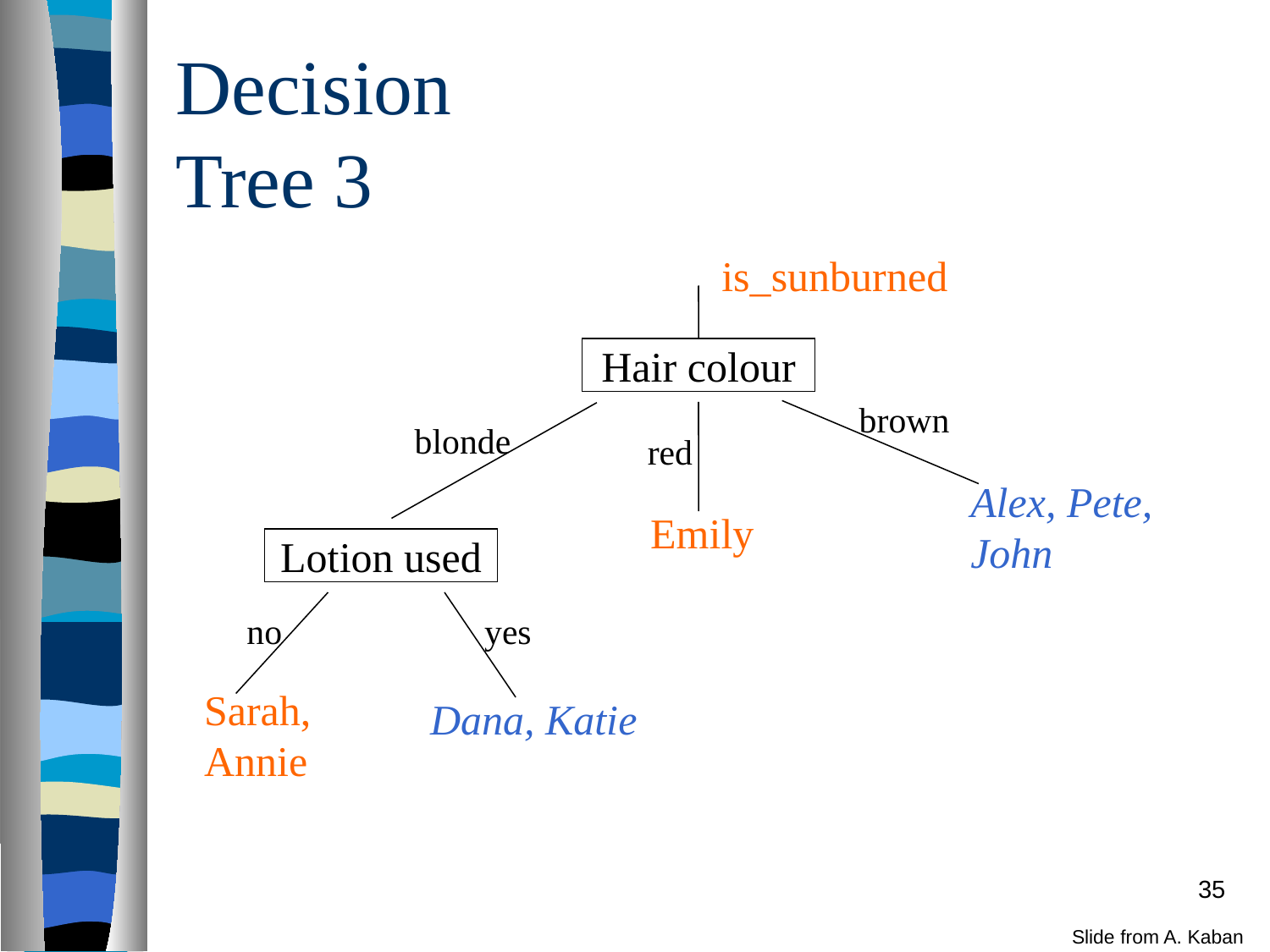

# Decision Tree 3
is_sunburned

Hair colour
brown

blonde
red
Alex, Pete, John
Emily
Lotion used

no
yes
Sarah, Annie
Dana, Katie
35
Slide from A. Kaban